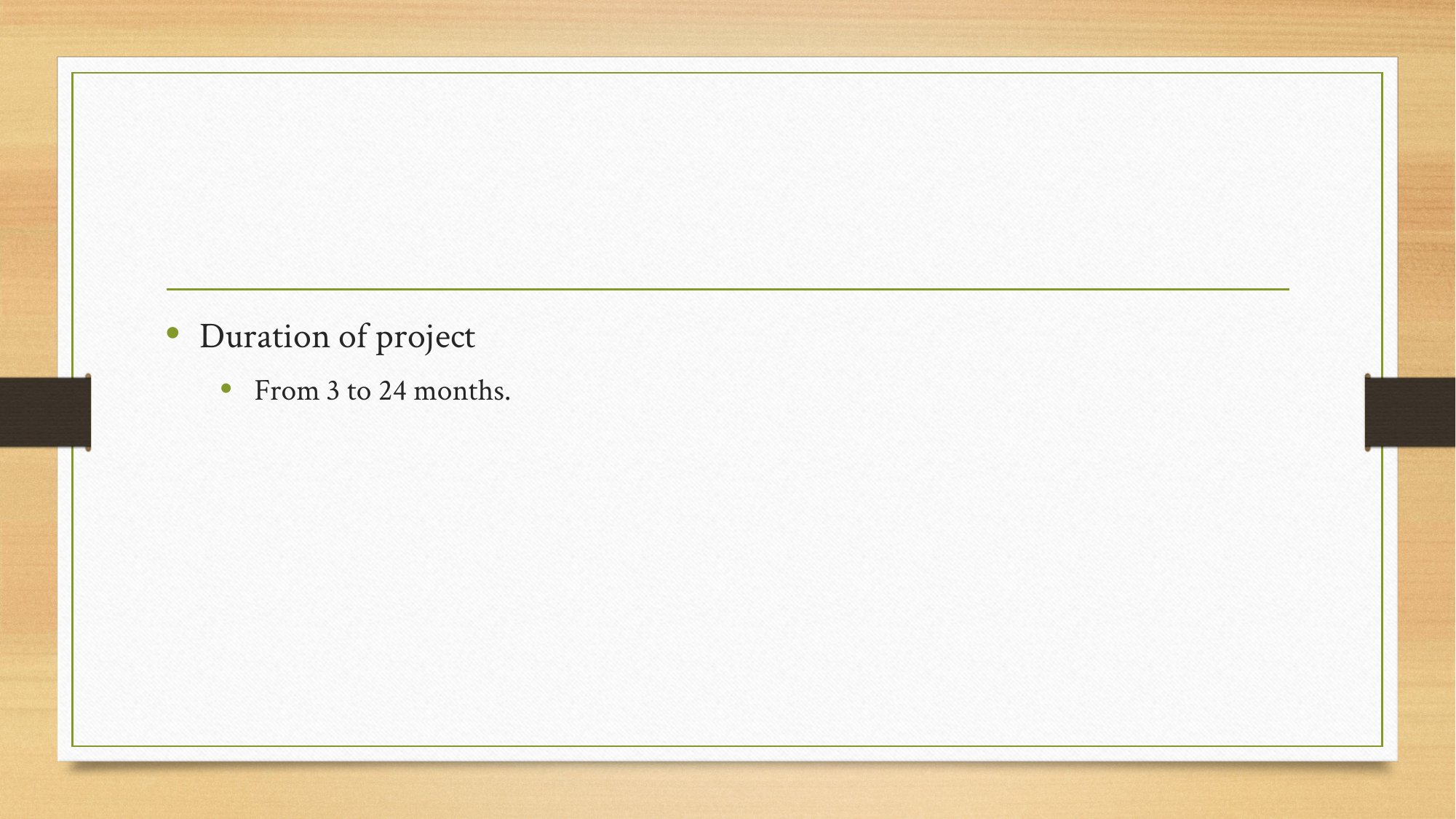

#
Duration of project
From 3 to 24 months.